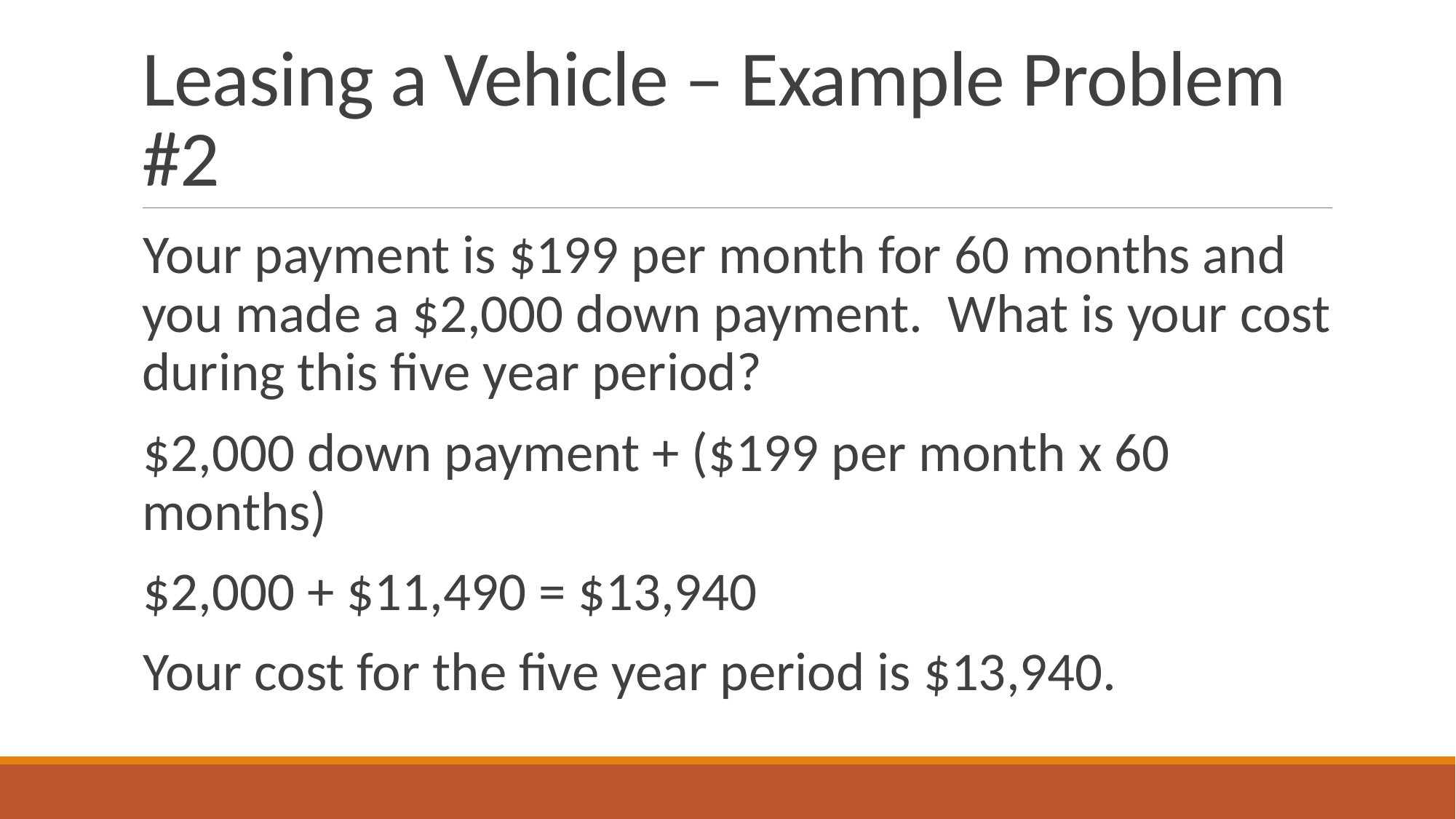

# Leasing a Vehicle – Example Problem #2
Your payment is $199 per month for 60 months and you made a $2,000 down payment.  What is your cost during this five year period?
$2,000 down payment + ($199 per month x 60 months)
$2,000 + $11,490 = $13,940
Your cost for the five year period is $13,940.